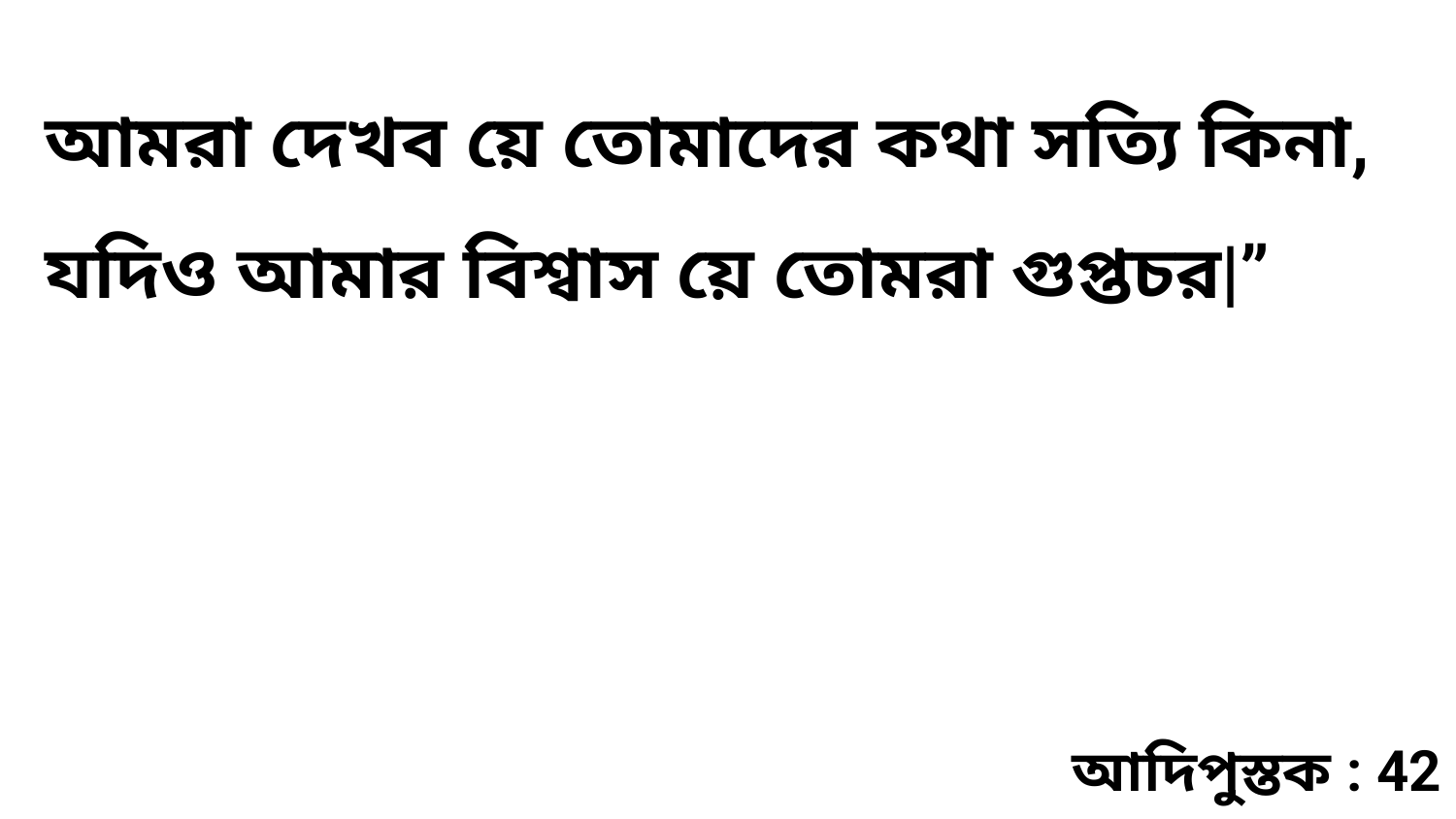

আমরা দেখব য়ে তোমাদের কথা সত্যি কিনা, যদিও আমার বিশ্বাস য়ে তোমরা গুপ্তচর|”
আদিপুস্তক : 42